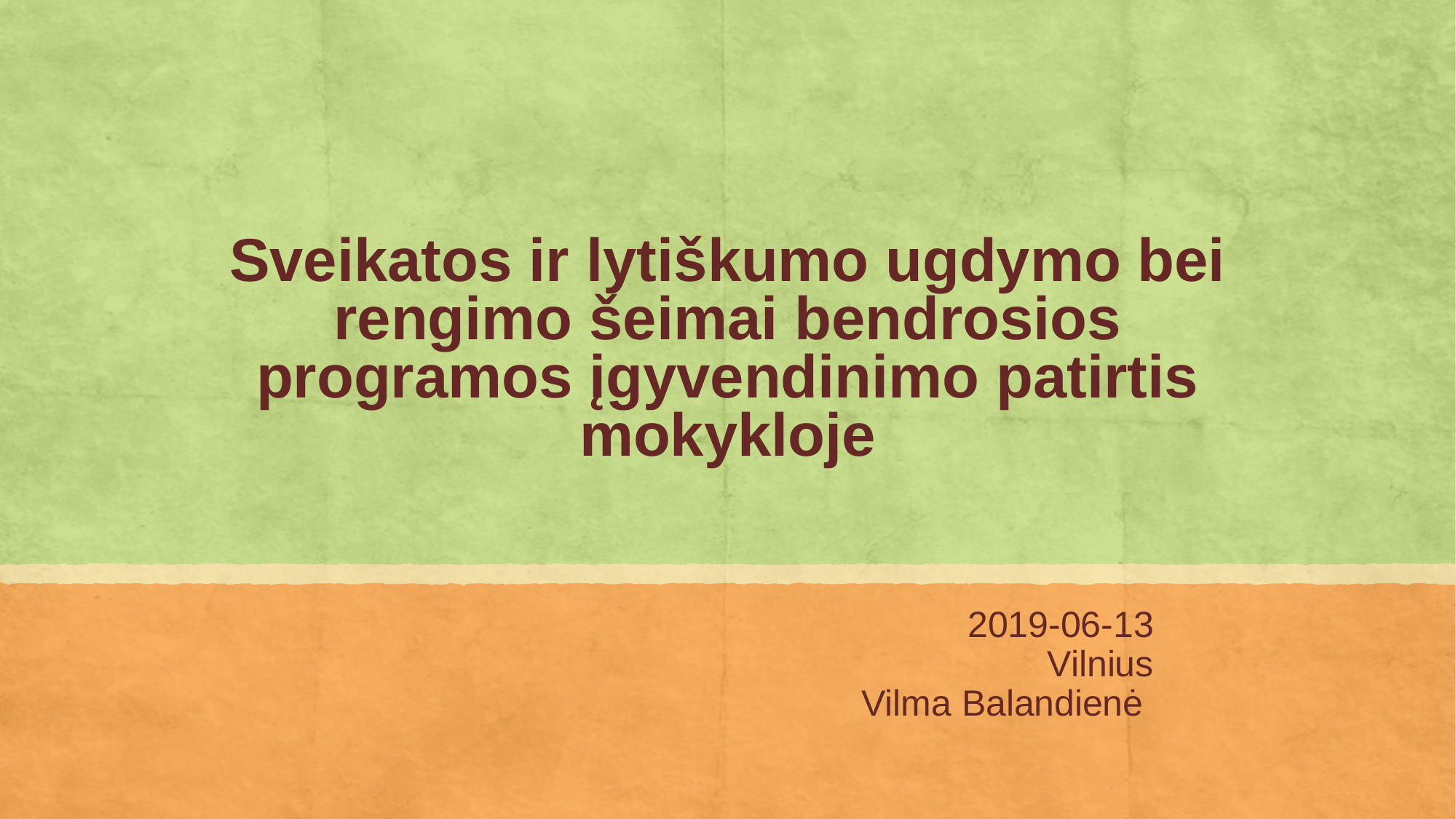

# Sveikatos ir lytiškumo ugdymo bei rengimo šeimai bendrosios programos įgyvendinimo patirtis mokykloje
 2019-06-13
Vilnius
 Vilma Balandienė